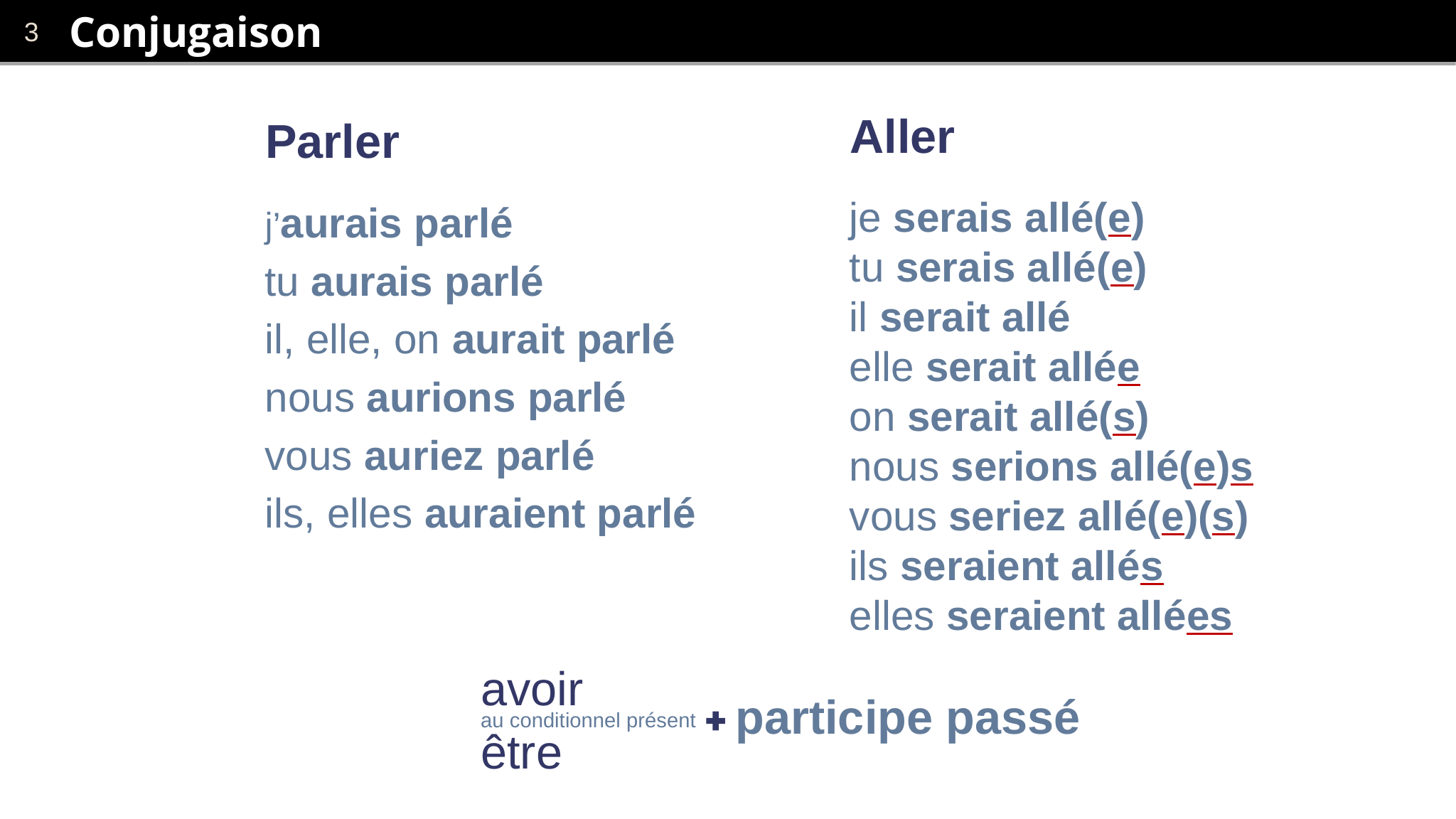

# Conjugaison
Aller
Parler
je serais allé(e)
tu serais allé(e)
il serait allé
elle serait allée
on serait allé(s)
nous serions allé(e)s
vous seriez allé(e)(s)
ils seraient allés
elles seraient allées

j’aurais parlé
tu aurais parlé
il, elle, on aurait parlé
nous aurions parlé
vous auriez parlé
ils, elles auraient parlé

avoir
participe passé
au conditionnel présent

être